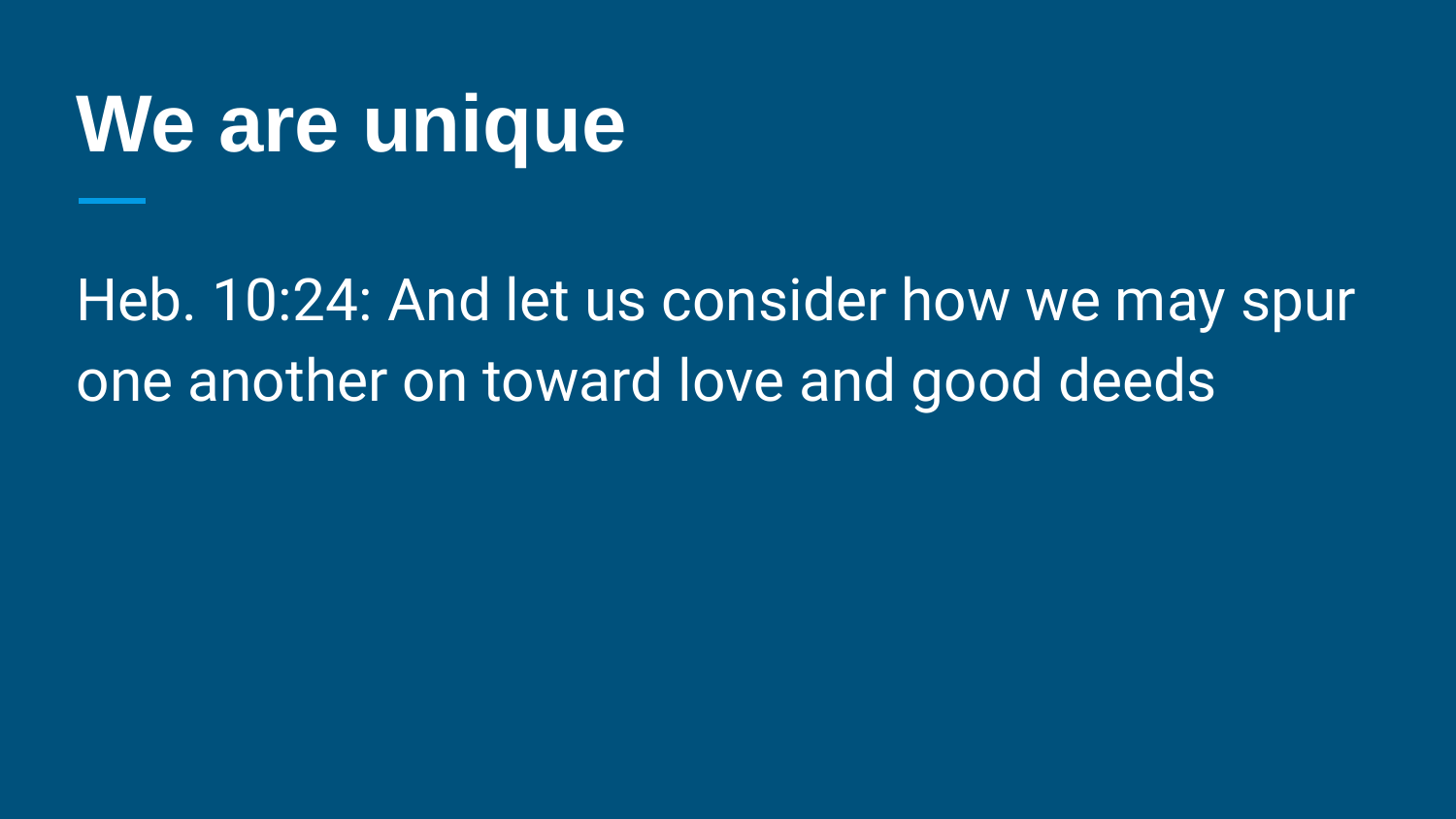

# We are unique
Heb. 10:24: And let us consider how we may spur one another on toward love and good deeds